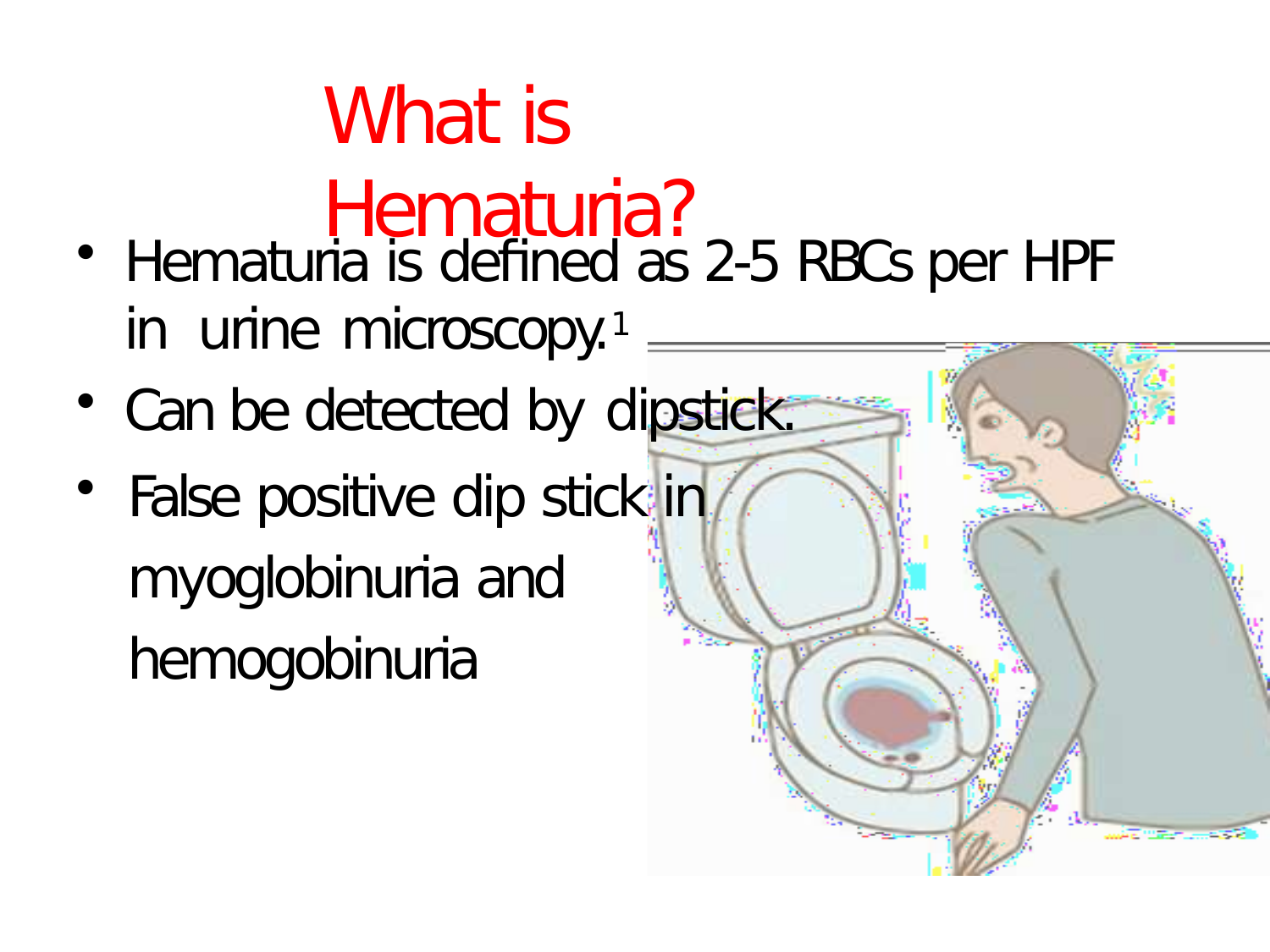

# What is Hematuria?
Hematuria is defined as 2-5 RBCs per HPF in  urine microscopy.1
Can be detected by dipstick.
False positive dip stick in  myoglobinuria and hemogobinuria